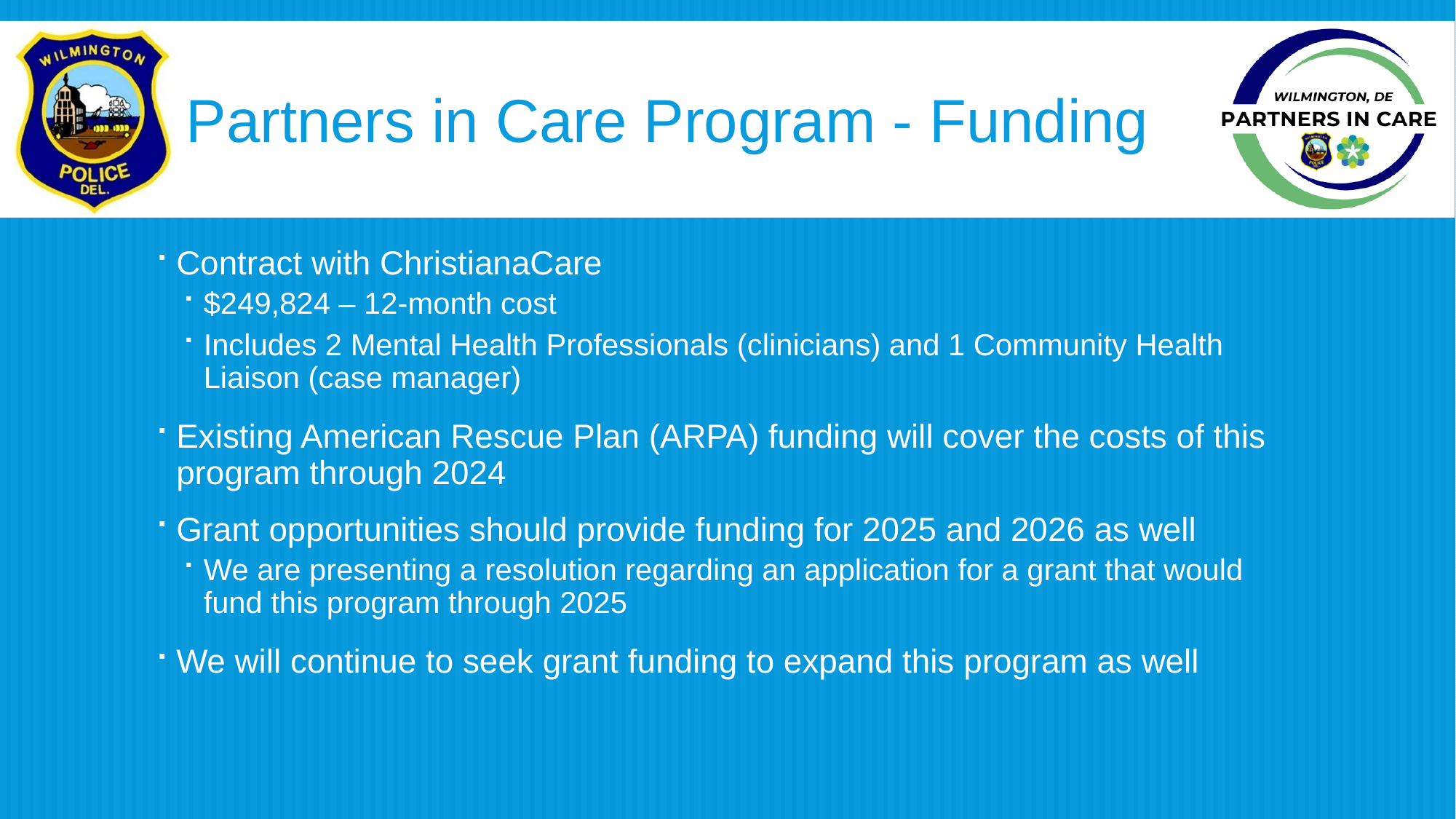

# Partners in Care Program - Funding
Contract with ChristianaCare
$249,824 – 12-month cost
Includes 2 Mental Health Professionals (clinicians) and 1 Community Health Liaison (case manager)
Existing American Rescue Plan (ARPA) funding will cover the costs of this program through 2024
Grant opportunities should provide funding for 2025 and 2026 as well
We are presenting a resolution regarding an application for a grant that would fund this program through 2025
We will continue to seek grant funding to expand this program as well